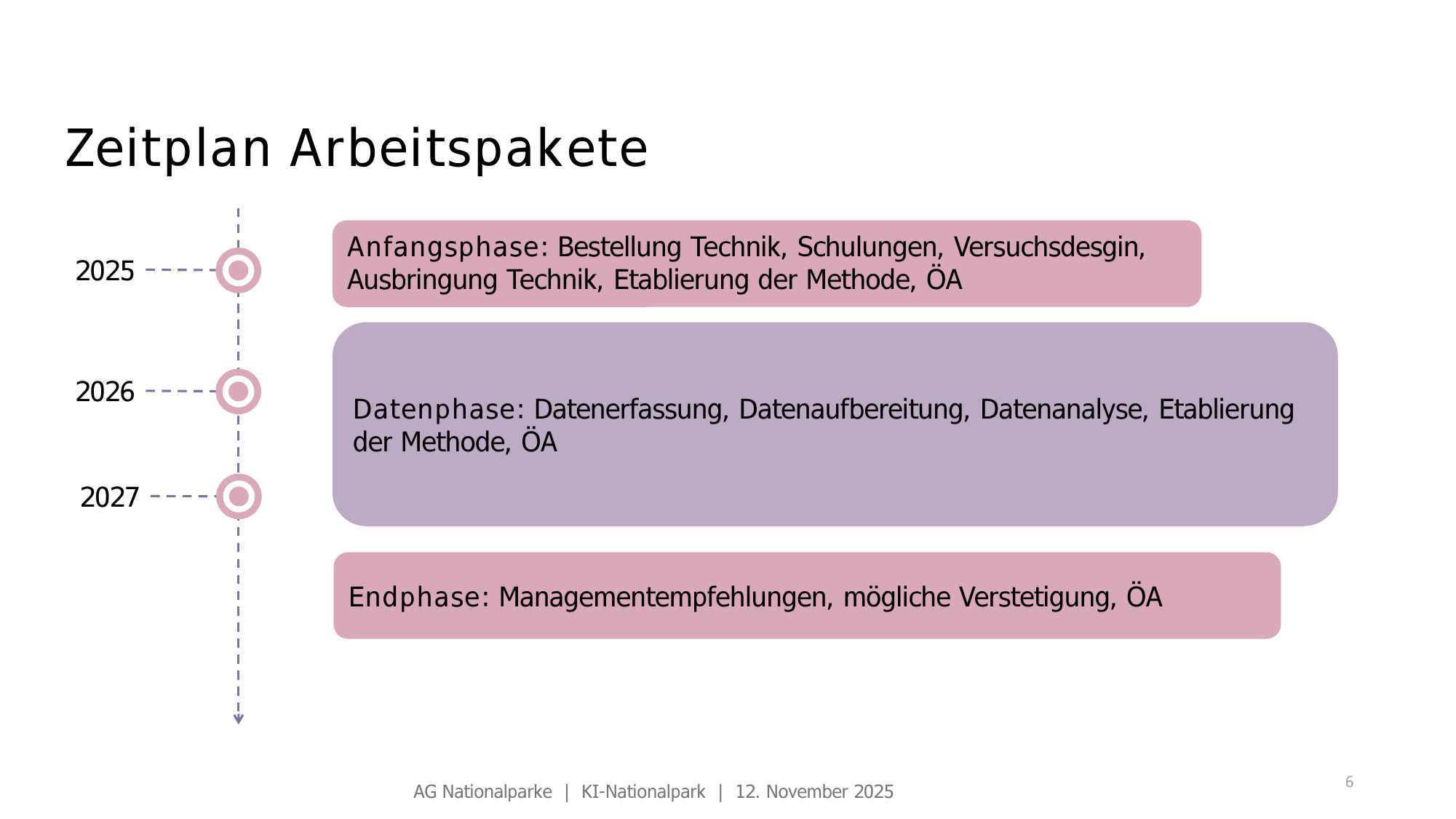

# Zeitplan Arbeitspakete

Anfangsphase: Bestellung Technik, Schulungen, Versuchsdesgin, Ausbringung Technik, Etablierung der Methode, ÖA

2025

Datenphase: Datenerfassung, Datenaufbereitung, Datenanalyse, Etablierung der Methode, ÖA
2026

2027

Endphase: Managementempfehlungen, mögliche Verstetigung, ÖA
6
AG Nationalparke  |  KI-Nationalpark  |  12. November 2025